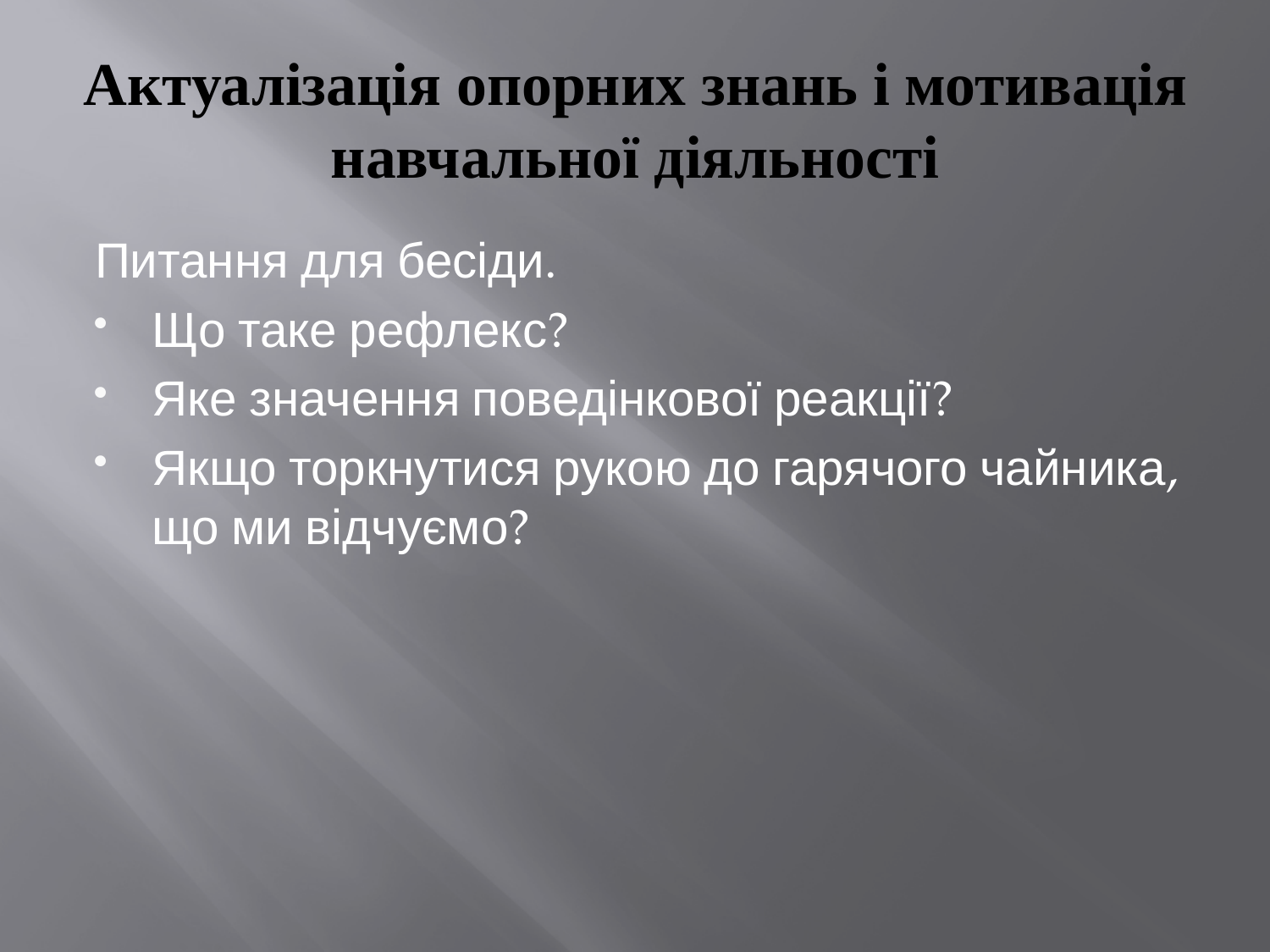

# Актуалізація опорних знань і мотивація навчальної діяльності
Питання для бесіди.
Що таке рефлекс?
Яке значення поведінкової реакції?
Якщо торкнутися рукою до гарячого чайника, що ми відчуємо?